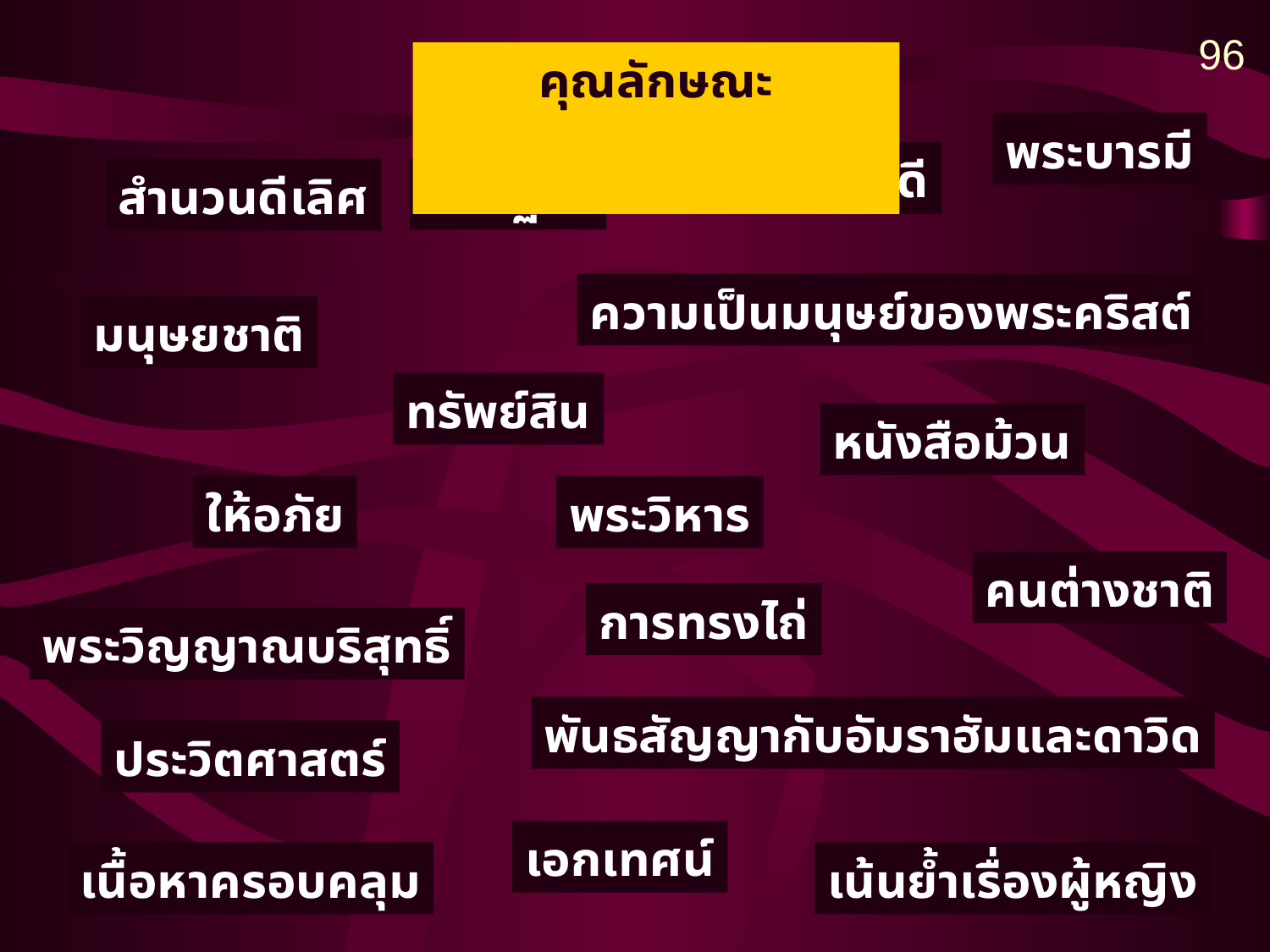

96
คุณลักษณะ
พระบารมี
ชื่นชมยินดี
อธิษฐาน
สำนวนดีเลิศ
ความเป็นมนุษย์ของพระคริสต์
มนุษยชาติ
ทรัพย์สิน
หนังสือม้วน
ให้อภัย
พระวิหาร
คนต่างชาติ
การทรงไถ่
พระวิญญาณบริสุทธิ์
พันธสัญญากับอัมราฮัมและดาวิด
ประวิตศาสตร์
เอกเทศน์
เนื้อหาครอบคลุม
เน้นย้ำเรื่องผู้หญิง